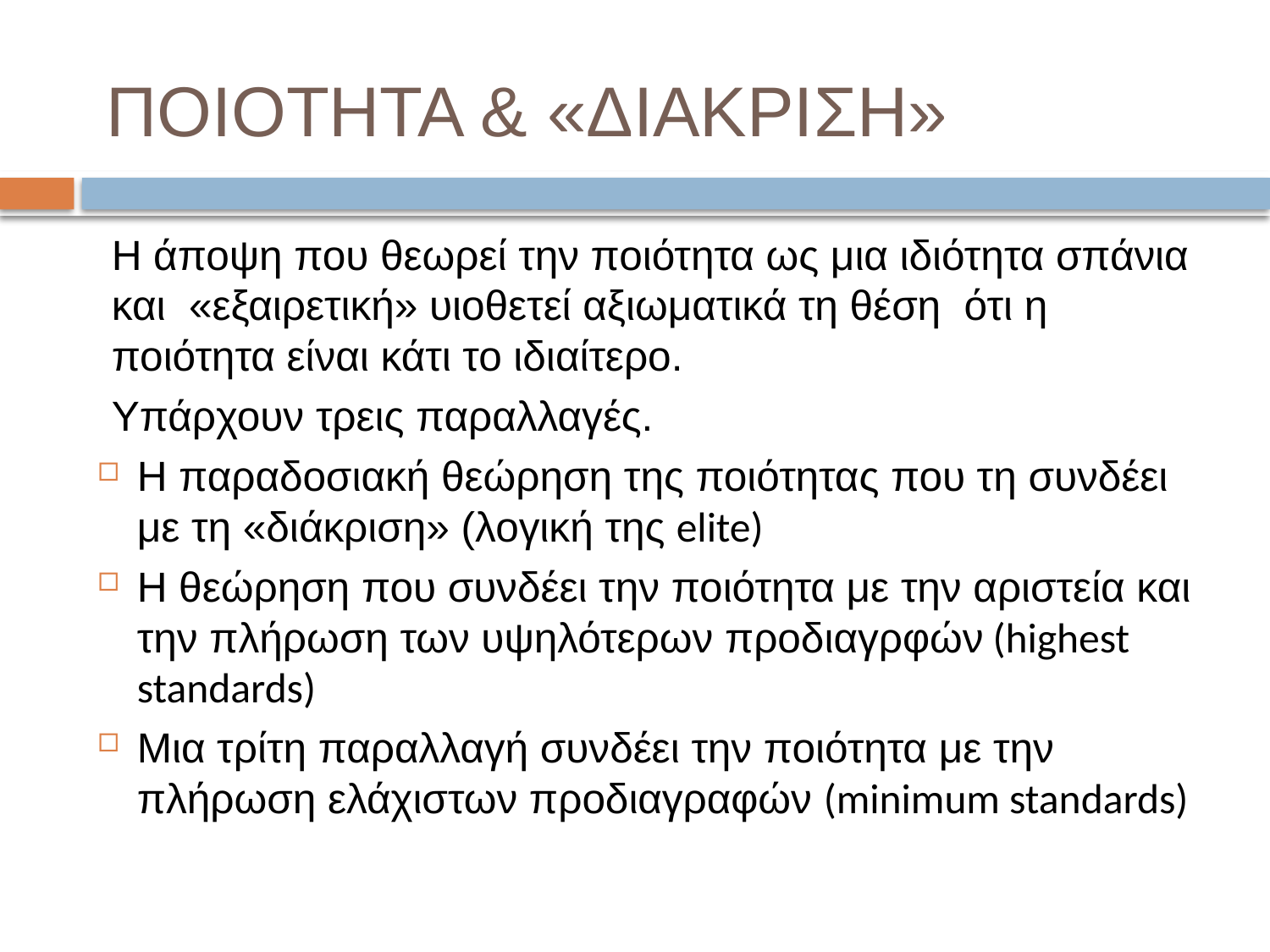

ΠΟΙΟΤΗΤΑ & «ΔΙΑΚΡΙΣΗ»
Η άποψη που θεωρεί την ποιότητα ως μια ιδιότητα σπάνια και  «εξαιρετική» υιοθετεί αξιωματικά τη θέση  ότι η ποιότητα είναι κάτι το ιδιαίτερο.
Υπάρχουν τρεις παραλλαγές.
Η παραδοσιακή θεώρηση της ποιότητας που τη συνδέει με τη «διάκριση» (λογική της elite)
Η θεώρηση που συνδέει την ποιότητα με την αριστεία και την πλήρωση των υψηλότερων προδιαγρφών (highest standards)
Μια τρίτη παραλλαγή συνδέει την ποιότητα με την πλήρωση ελάχιστων προδιαγραφών (minimum standards)